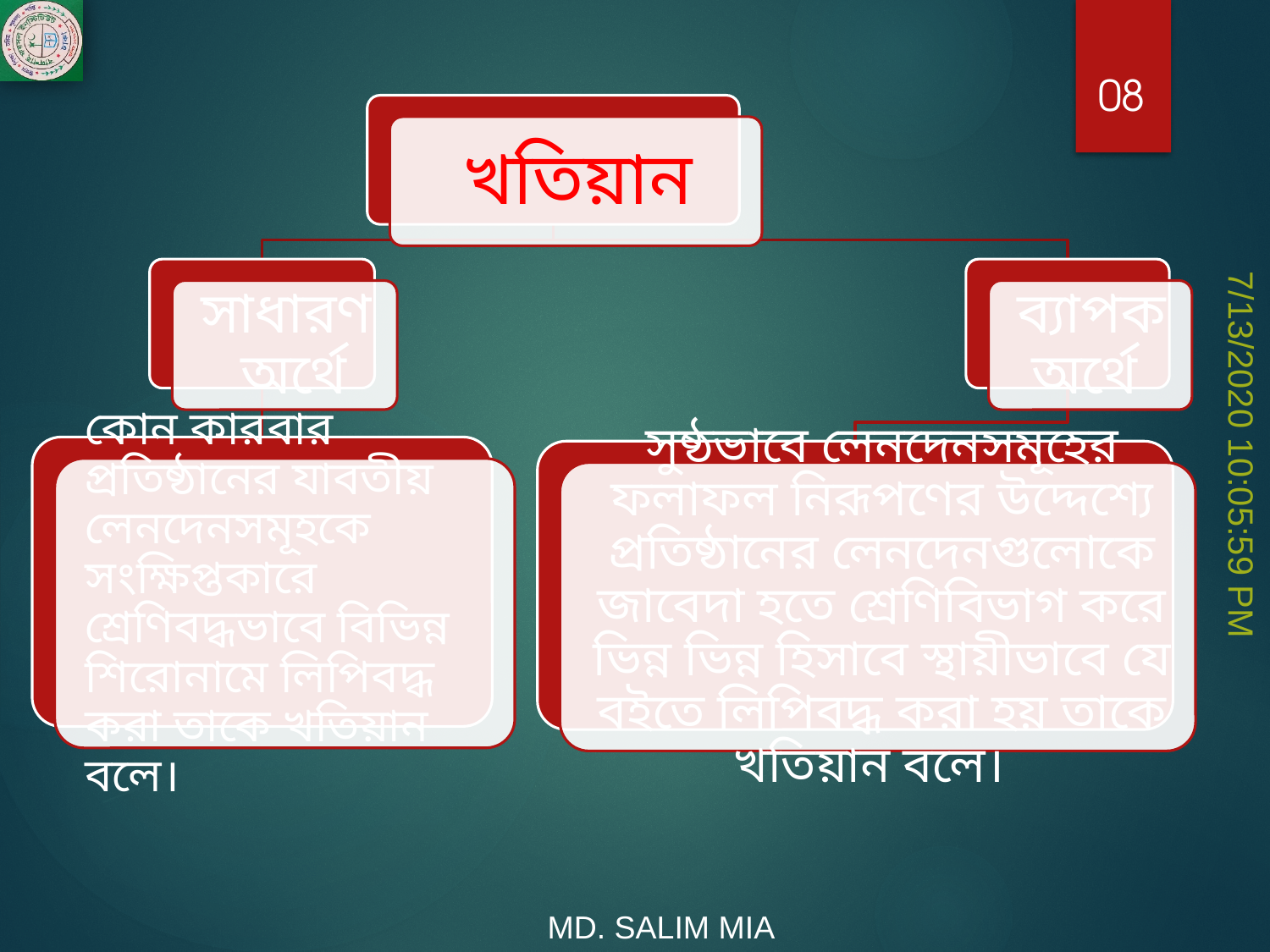

08
খতিয়ান
সাধারণ   অর্থে
কোন কারবার প্রতিষ্ঠানের যাবতীয় লেনদেনসমূহকে সংক্ষিপ্তকারে শ্রেণিবদ্ধভাবে বিভিন্ন শিরোনামে লিপিবদ্ধ করা তাকে খতিয়ান বলে।
ব্যাপক অর্থে
সুষ্ঠভাবে লেনদেনসমূহের ফলাফল নিরূপণের উদ্দেশ্যে প্রতিষ্ঠানের লেনদেনগুলোকে জাবেদা হতে শ্রেণিবিভাগ করে ভিন্ন ভিন্ন হিসাবে স্থায়ীভাবে যে বইতে লিপিবদ্ধ করা হয় তাকে খতিয়ান বলে।
7/13/2020 10:05:59 PM